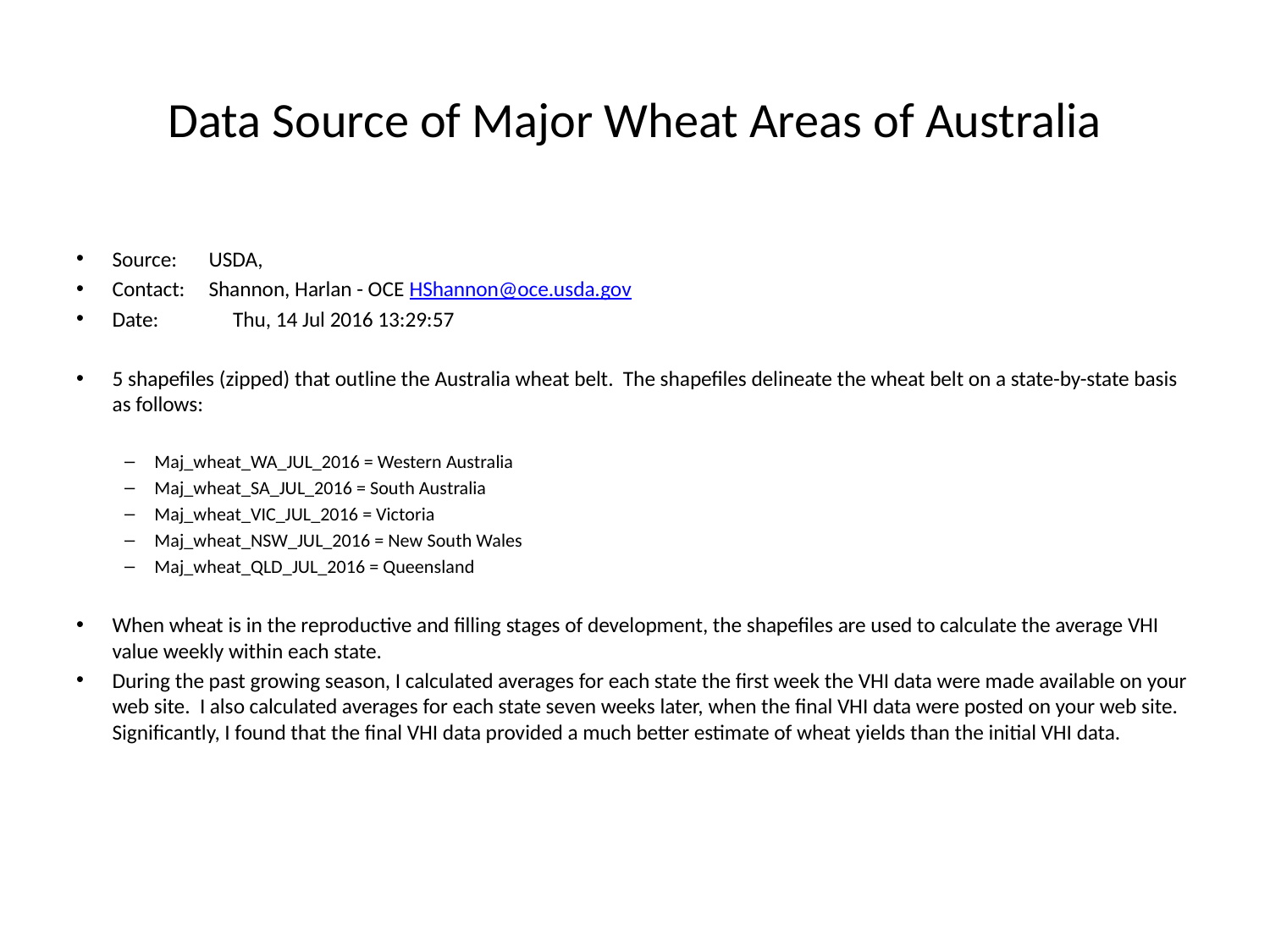

# Data Source of Major Wheat Areas of Australia

Source:  	USDA,
Contact: 	Shannon, Harlan - OCE HShannon@oce.usda.gov
Date: 	      	Thu, 14 Jul 2016 13:29:57

5 shapefiles (zipped) that outline the Australia wheat belt.  The shapefiles delineate the wheat belt on a state-by-state basis as follows:

Maj_wheat_WA_JUL_2016 = Western Australia
Maj_wheat_SA_JUL_2016 = South Australia
Maj_wheat_VIC_JUL_2016 = Victoria
Maj_wheat_NSW_JUL_2016 = New South Wales
Maj_wheat_QLD_JUL_2016 = Queensland

When wheat is in the reproductive and filling stages of development, the shapefiles are used to calculate the average VHI value weekly within each state.
During the past growing season, I calculated averages for each state the first week the VHI data were made available on your web site.  I also calculated averages for each state seven weeks later, when the final VHI data were posted on your web site.  Significantly, I found that the final VHI data provided a much better estimate of wheat yields than the initial VHI data.